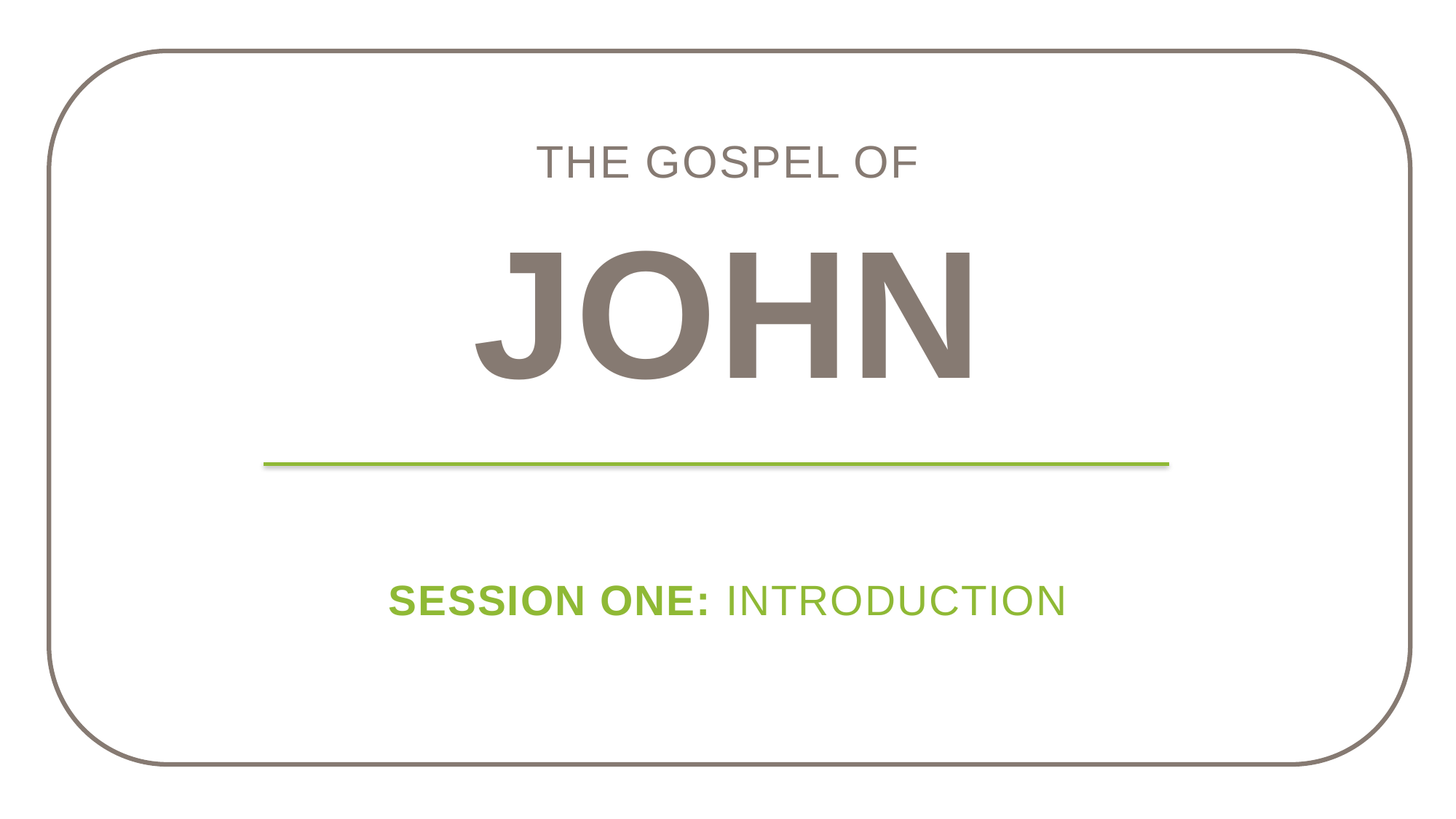

The gospel of
john

Session one: introduction